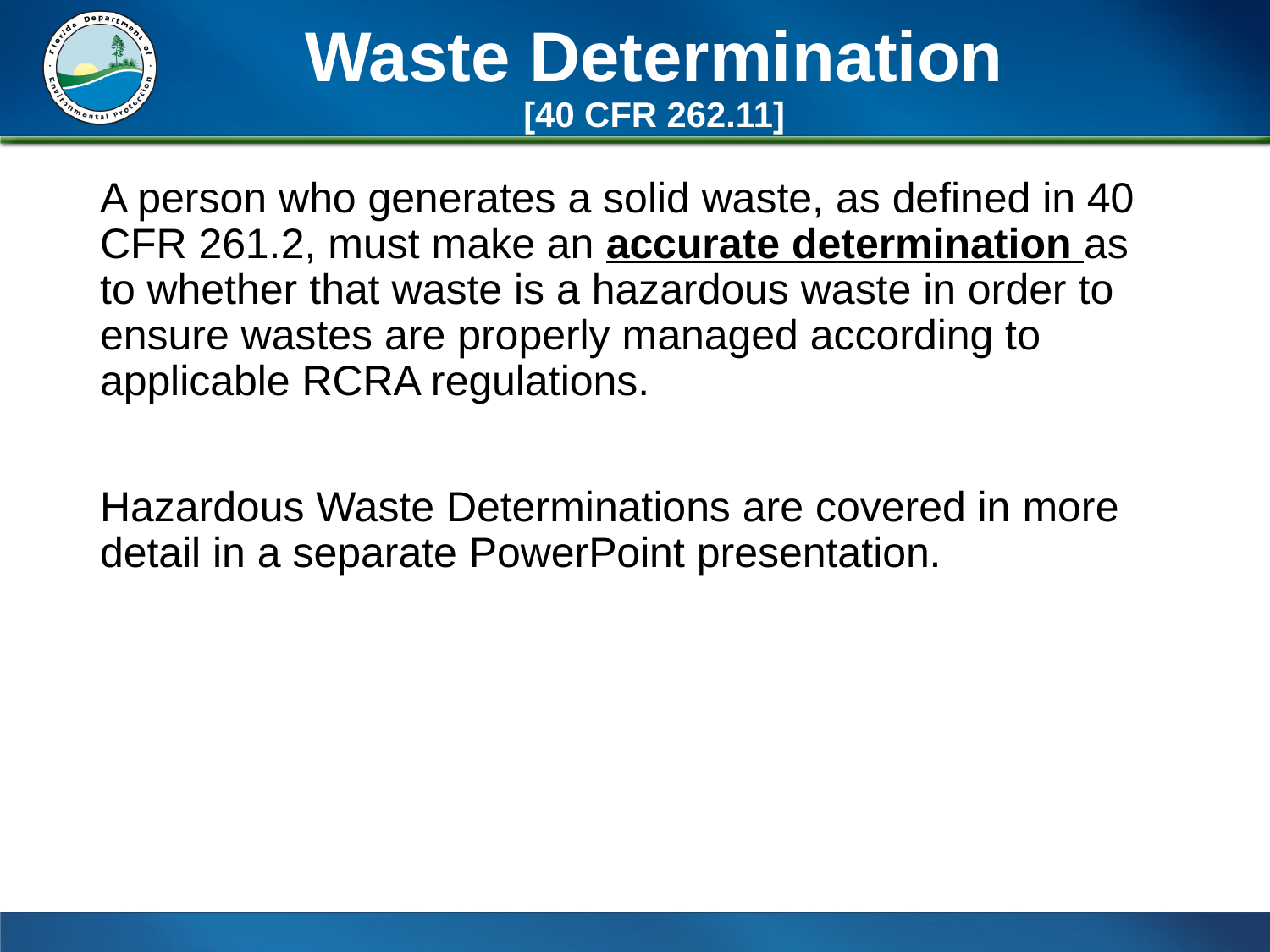

# Waste Determination [40 CFR 262.11]
A person who generates a solid waste, as defined in 40 CFR 261.2, must make an accurate determination as to whether that waste is a hazardous waste in order to ensure wastes are properly managed according to applicable RCRA regulations.

Hazardous Waste Determinations are covered in more detail in a separate PowerPoint presentation.